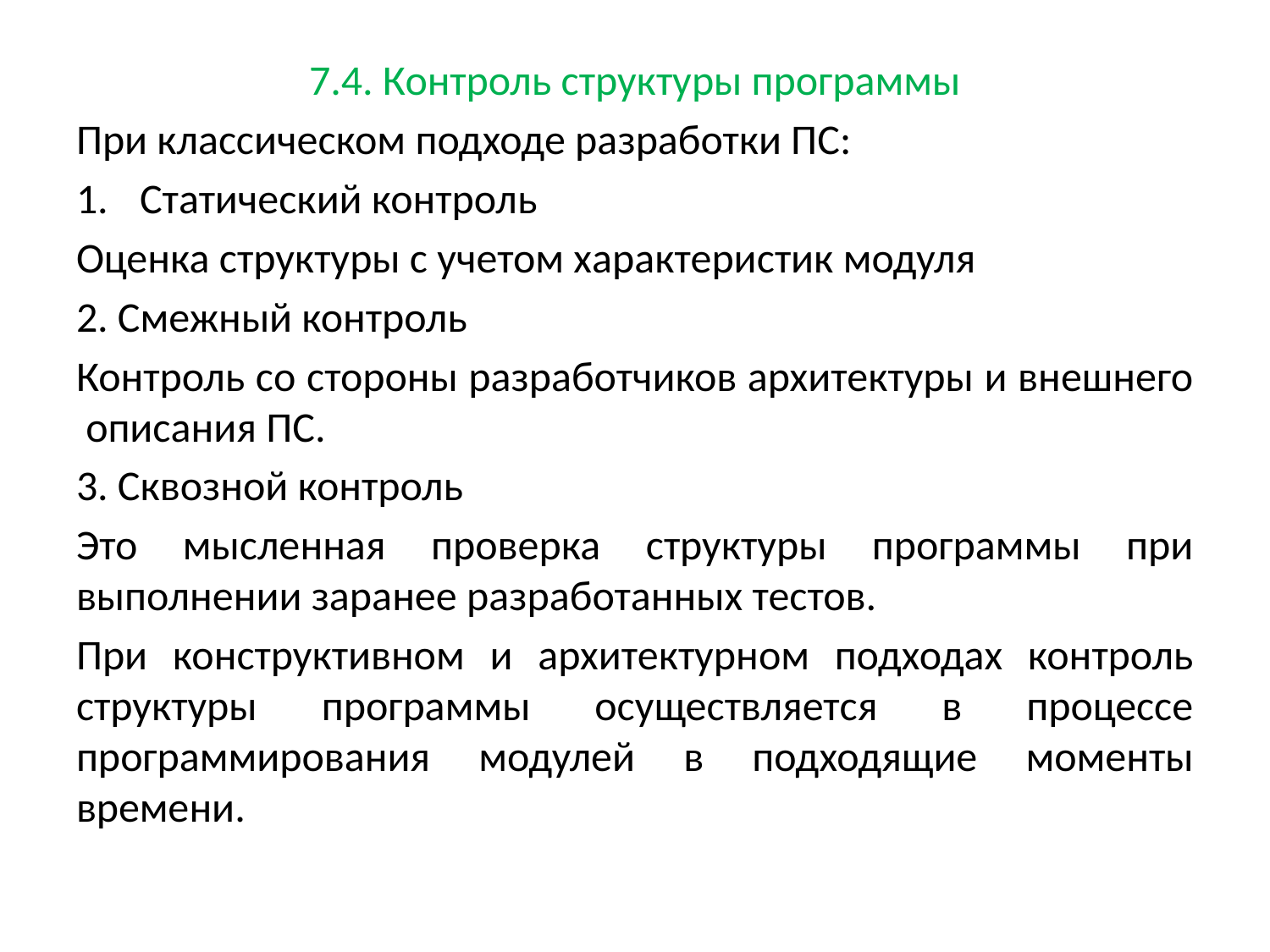

7.4. Контроль структуры программы
При классическом подходе разработки ПС:
Статический контроль
Оценка структуры с учетом характеристик модуля
2. Смежный контроль
Контроль со стороны разработчиков архитектуры и внешнего  описания ПС.
3. Сквозной контроль
Это мысленная проверка структуры программы при выполнении заранее разработанных тестов.
При конструктивном и архитектурном подходах контроль структуры программы осуществляется в процессе программирования модулей в подходящие моменты времени.